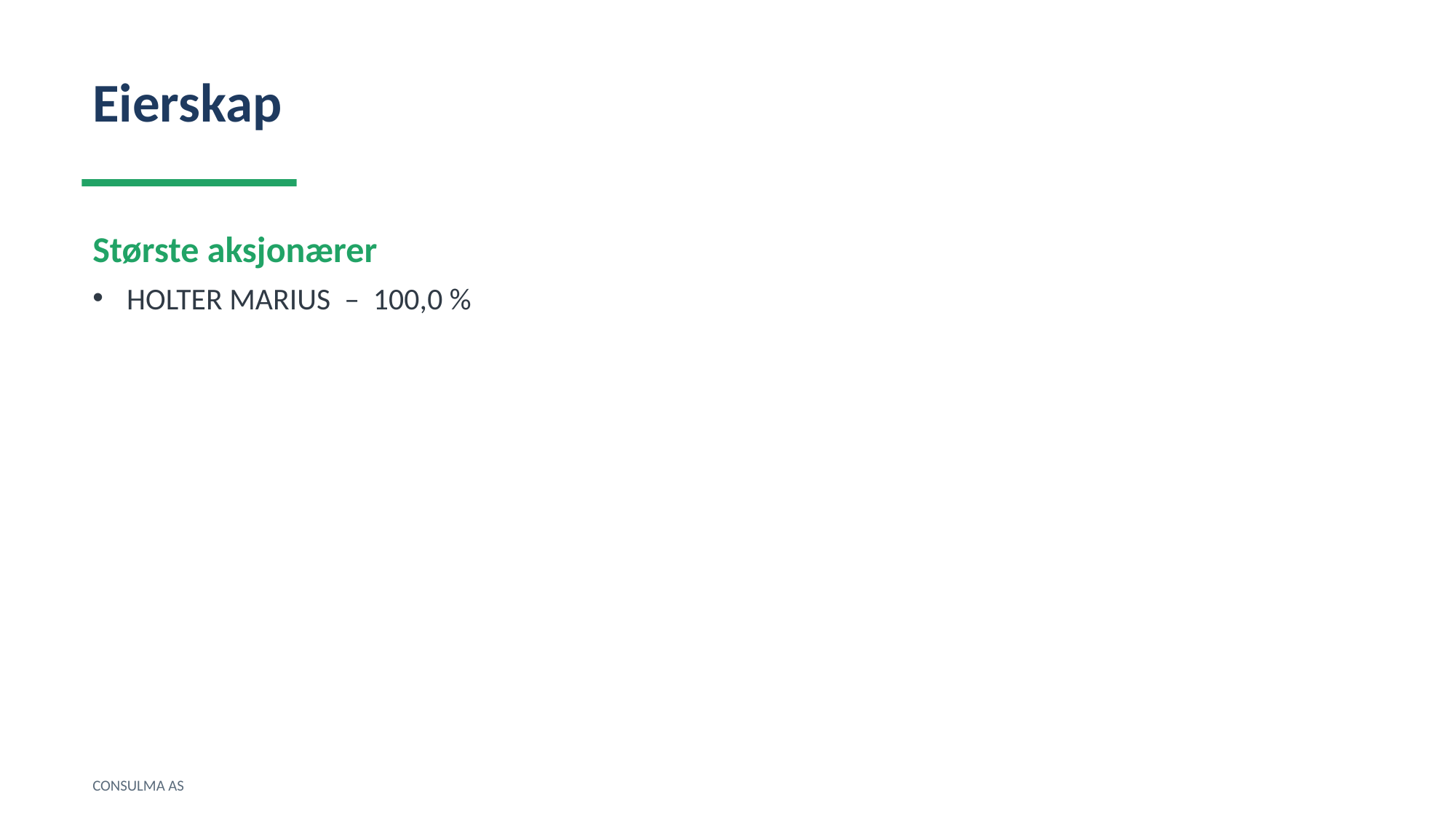

Eierskap

Største aksjonærer
HOLTER MARIUS  –  100,0 %
CONSULMA AS